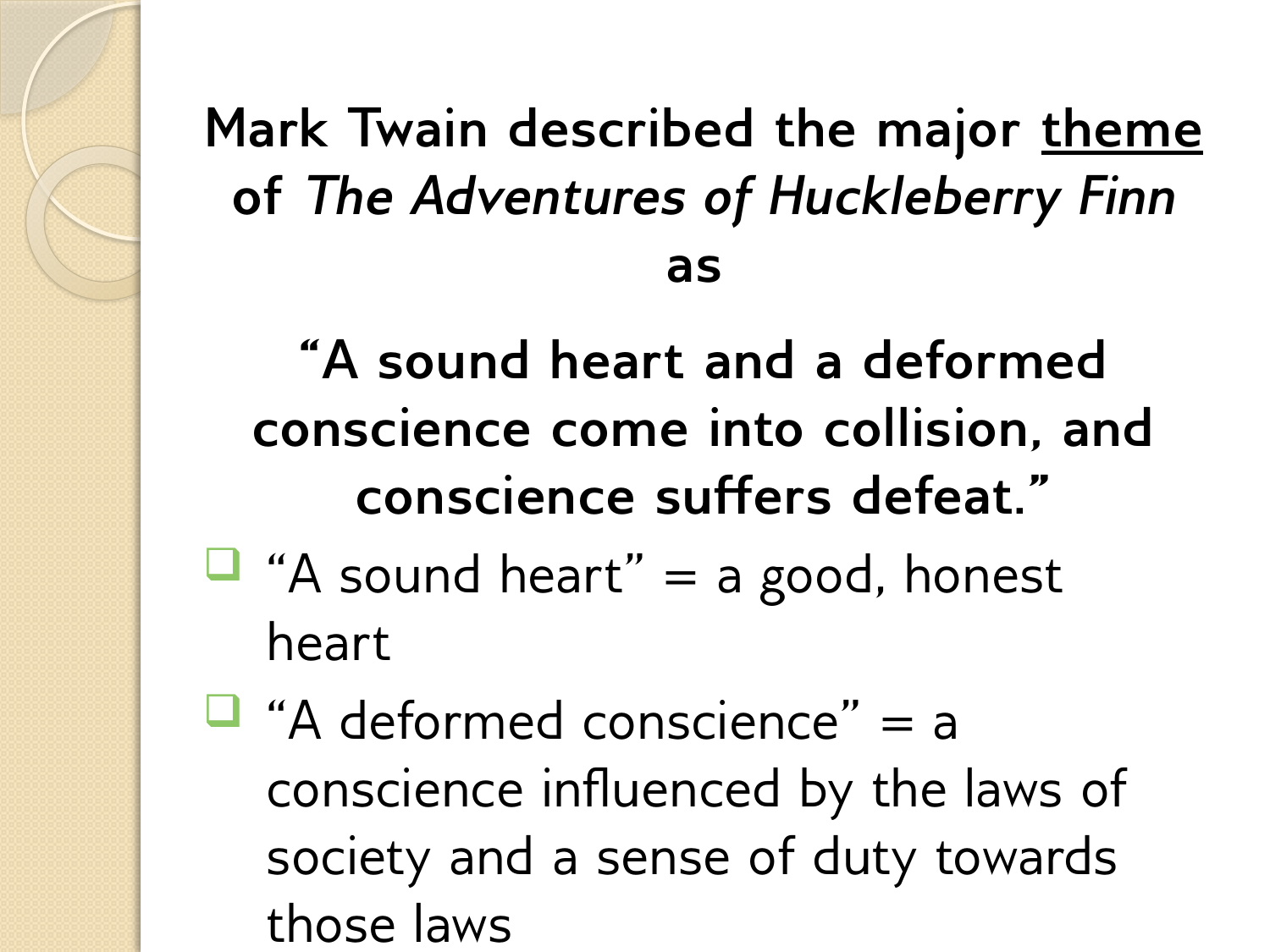

Mark Twain described the major theme of The Adventures of Huckleberry Finn as
“A sound heart and a deformed conscience come into collision, and conscience suffers defeat.”
“A sound heart” = a good, honest heart
“A deformed conscience” = a conscience influenced by the laws of society and a sense of duty towards those laws